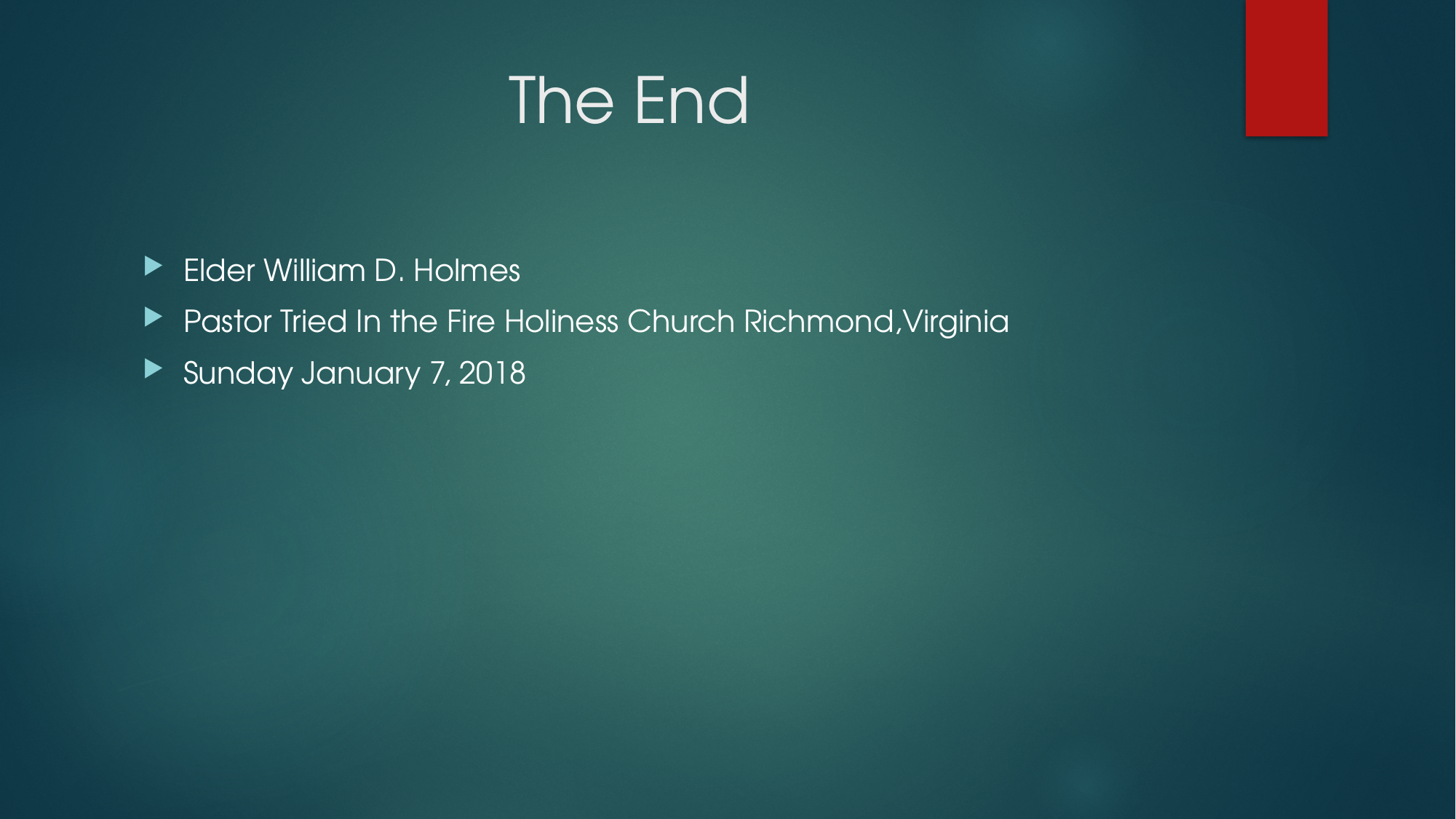

# The End
Elder William D. Holmes
Pastor Tried In the Fire Holiness Church Richmond,Virginia
Sunday January 7, 2018